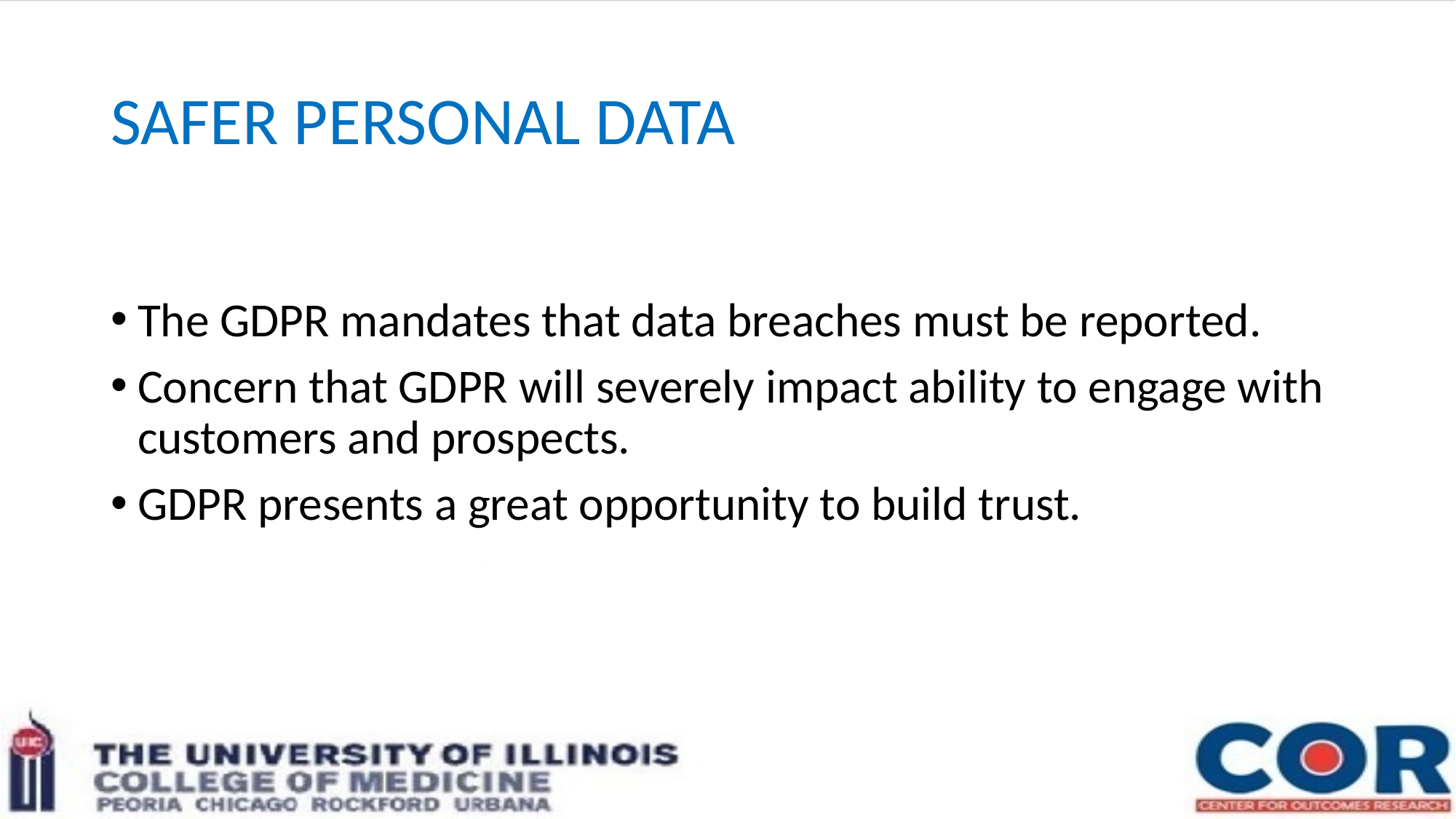

# SAFER PERSONAL DATA

The GDPR mandates that data breaches must be reported.
Concern that GDPR will severely impact ability to engage with customers and prospects.
GDPR presents a great opportunity to build trust.